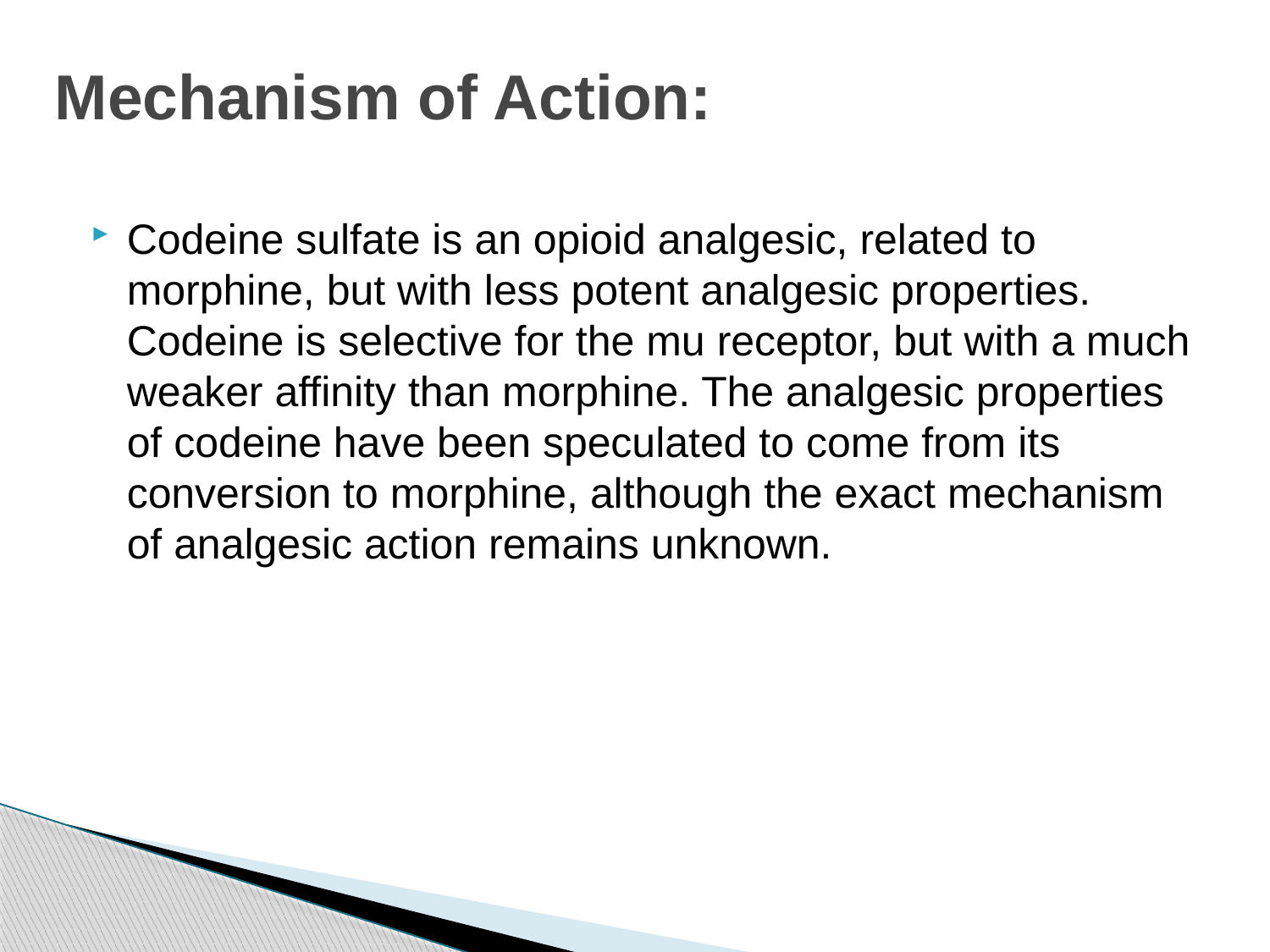

# Mechanism of Action:
Codeine sulfate is an opioid analgesic, related to morphine, but with less potent analgesic properties. Codeine is selective for the mu receptor, but with a much weaker affinity than morphine. The analgesic properties of codeine have been speculated to come from its conversion to morphine, although the exact mechanism of analgesic action remains unknown.